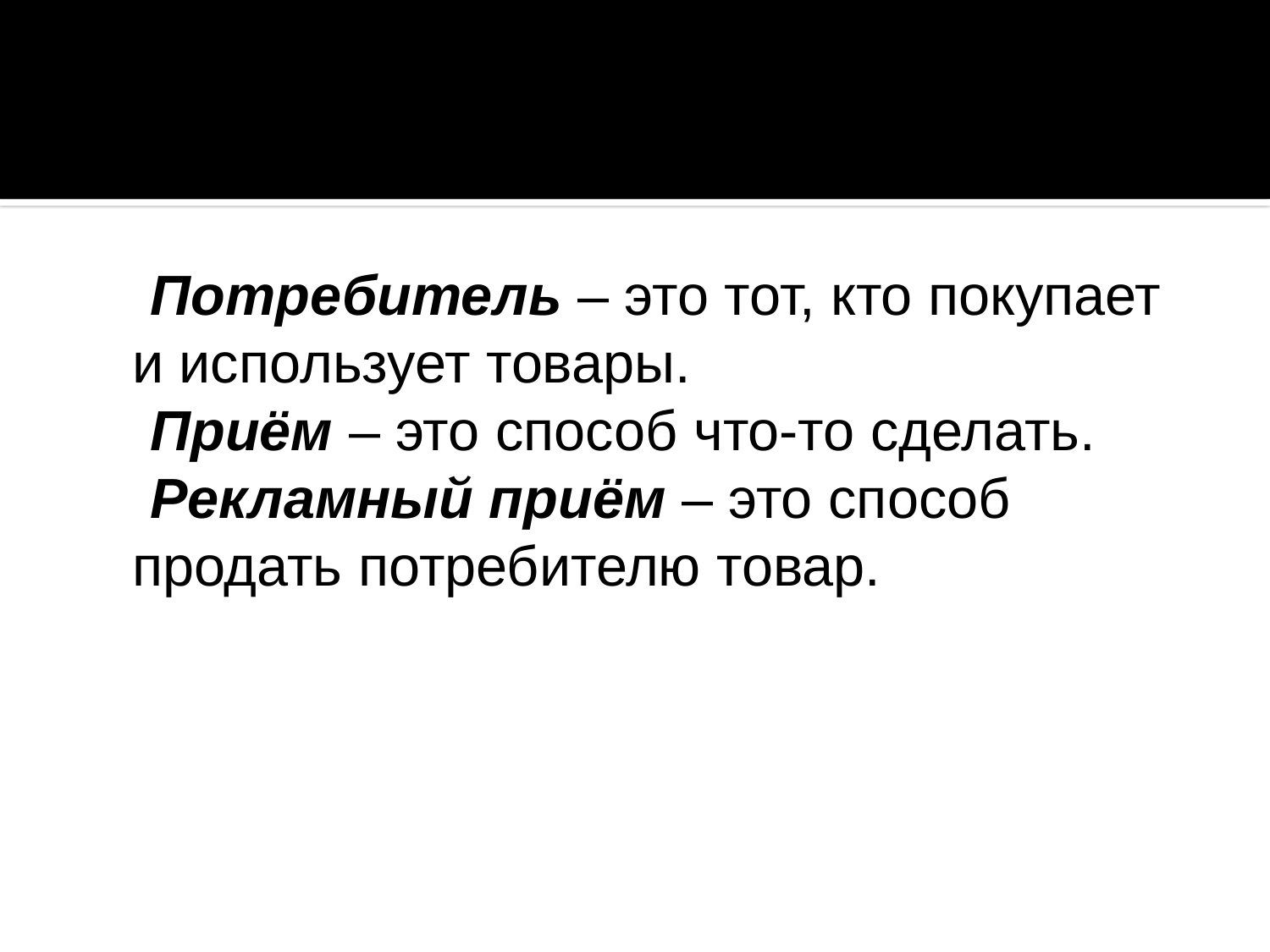

Потребитель – это тот, кто покупает и использует товары.
    Приём – это способ что-то сделать.
    Рекламный приём – это способ продать потребителю товар.